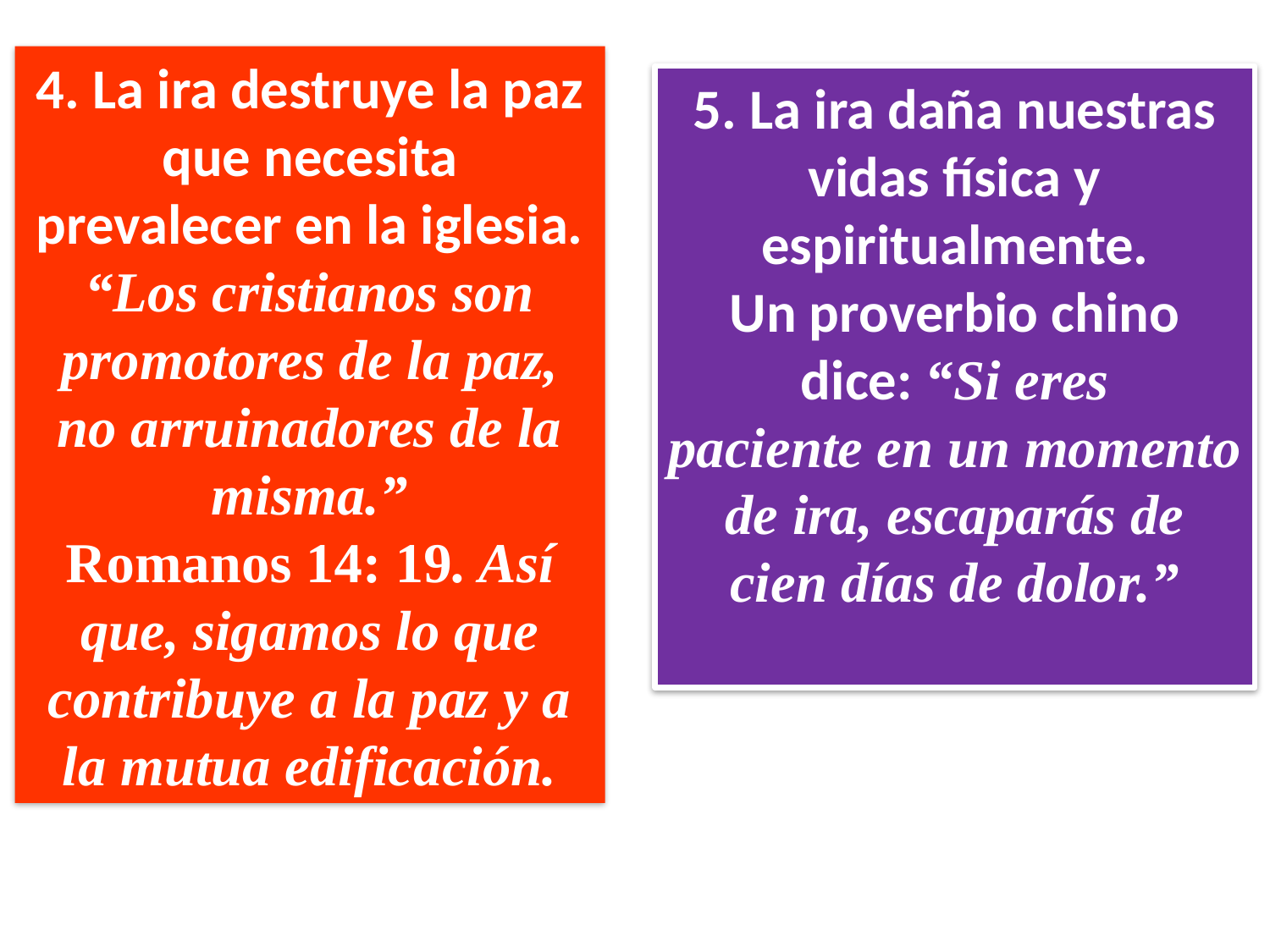

4. La ira destruye la paz que necesita
prevalecer en la iglesia. “Los cristianos son
promotores de la paz, no arruinadores de la
misma.”
Romanos 14: 19. Así que, sigamos lo que contribuye a la paz y a la mutua edificación.
5. La ira daña nuestras vidas física y
espiritualmente.
Un proverbio chino dice: “Si eres
paciente en un momento de ira, escaparás de
cien días de dolor.”